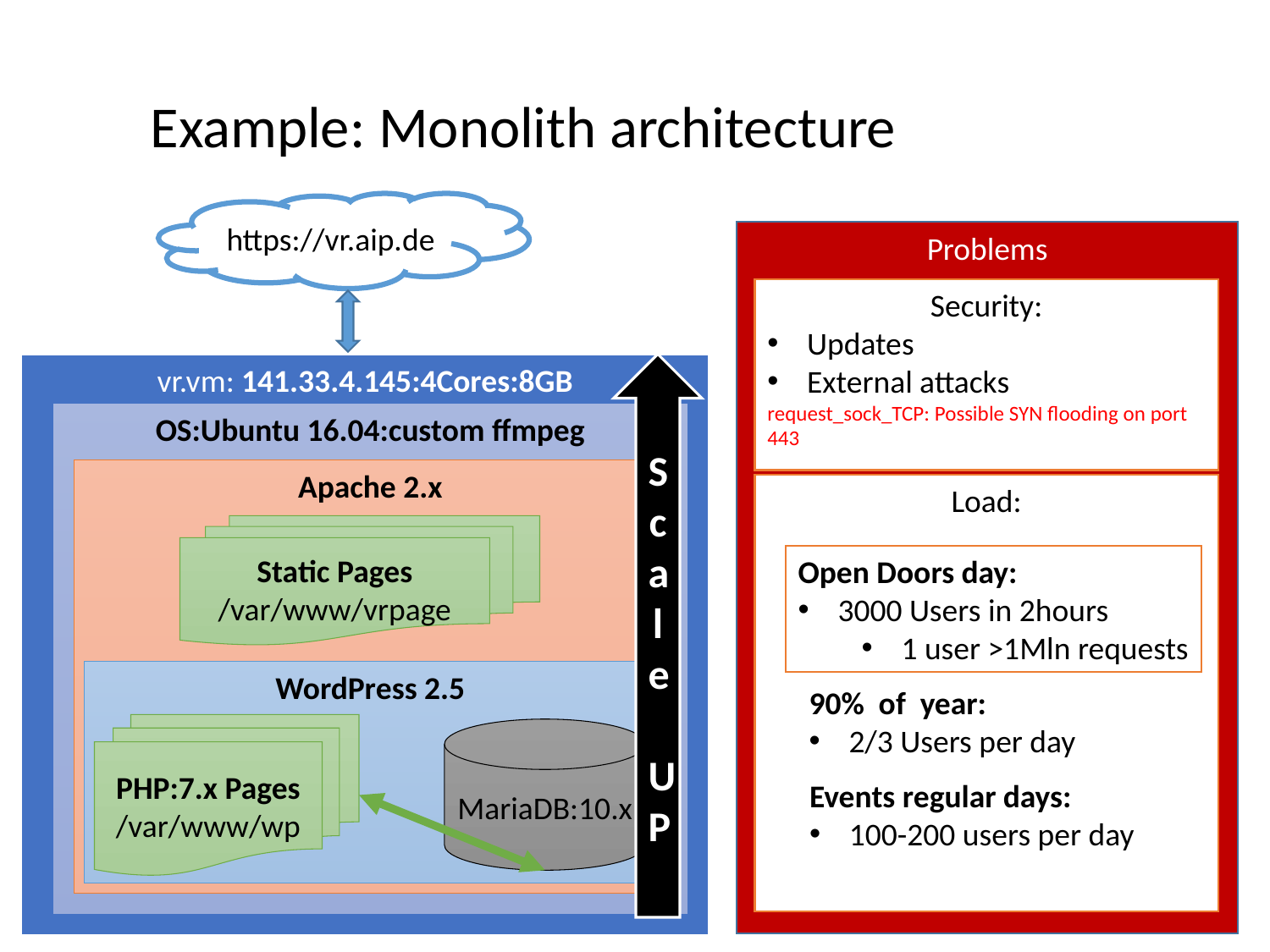

# Example: Monolith architecture
https://vr.aip.de
Problems
Security:
Updates
External attacks
request_sock_TCP: Possible SYN flooding on port 443
Load:
Open Doors day:
3000 Users in 2hours
1 user >1Mln requests
90%  of  year:
2/3 Users per day
Events regular days:
100-200 users per day

vr.vm: 141.33.4.145:4Cores:8GB
Scale

UP
OS:Ubuntu 16.04:custom ffmpeg
Apache 2.x
Static Pages
/var/www/vrpage
WordPress 2.5
PHP:7.x Pages
/var/www/wp
MariaDB:10.x